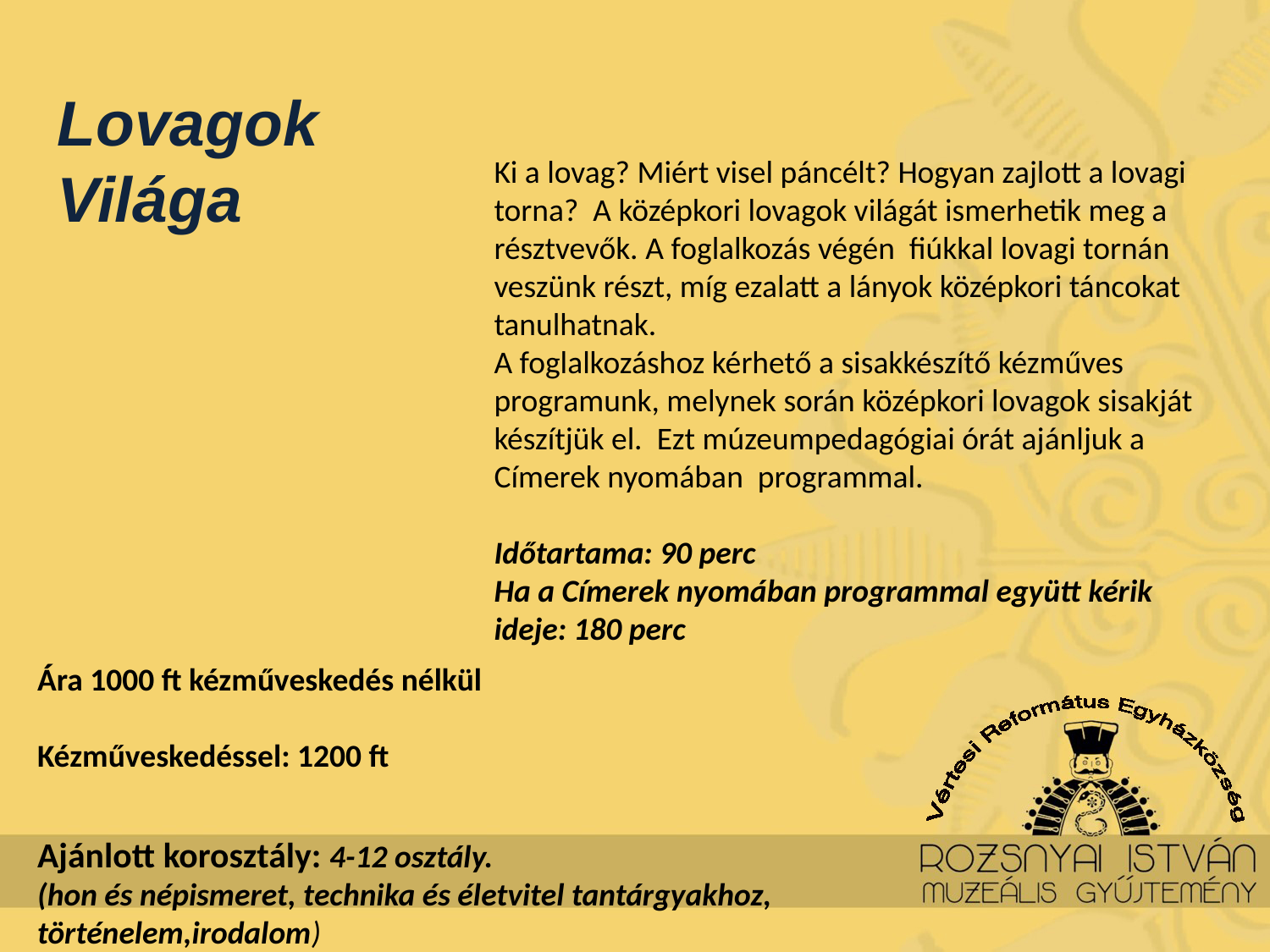

Lovagok Világa
Ki a lovag? Miért visel páncélt? Hogyan zajlott a lovagi torna?  A középkori lovagok világát ismerhetik meg a résztvevők. A foglalkozás végén  fiúkkal lovagi tornán veszünk részt, míg ezalatt a lányok középkori táncokat tanulhatnak.
A foglalkozáshoz kérhető a sisakkészítő kézműves programunk, melynek során középkori lovagok sisakját készítjük el.  Ezt múzeumpedagógiai órát ajánljuk a Címerek nyomában  programmal.

Időtartama: 90 perc
Ha a Címerek nyomában programmal együtt kérik ideje: 180 perc
Ára 1000 ft kézműveskedés nélkül

Kézműveskedéssel: 1200 ft
Ajánlott korosztály: 4-12 osztály.
(hon és népismeret, technika és életvitel tantárgyakhoz, történelem,irodalom)